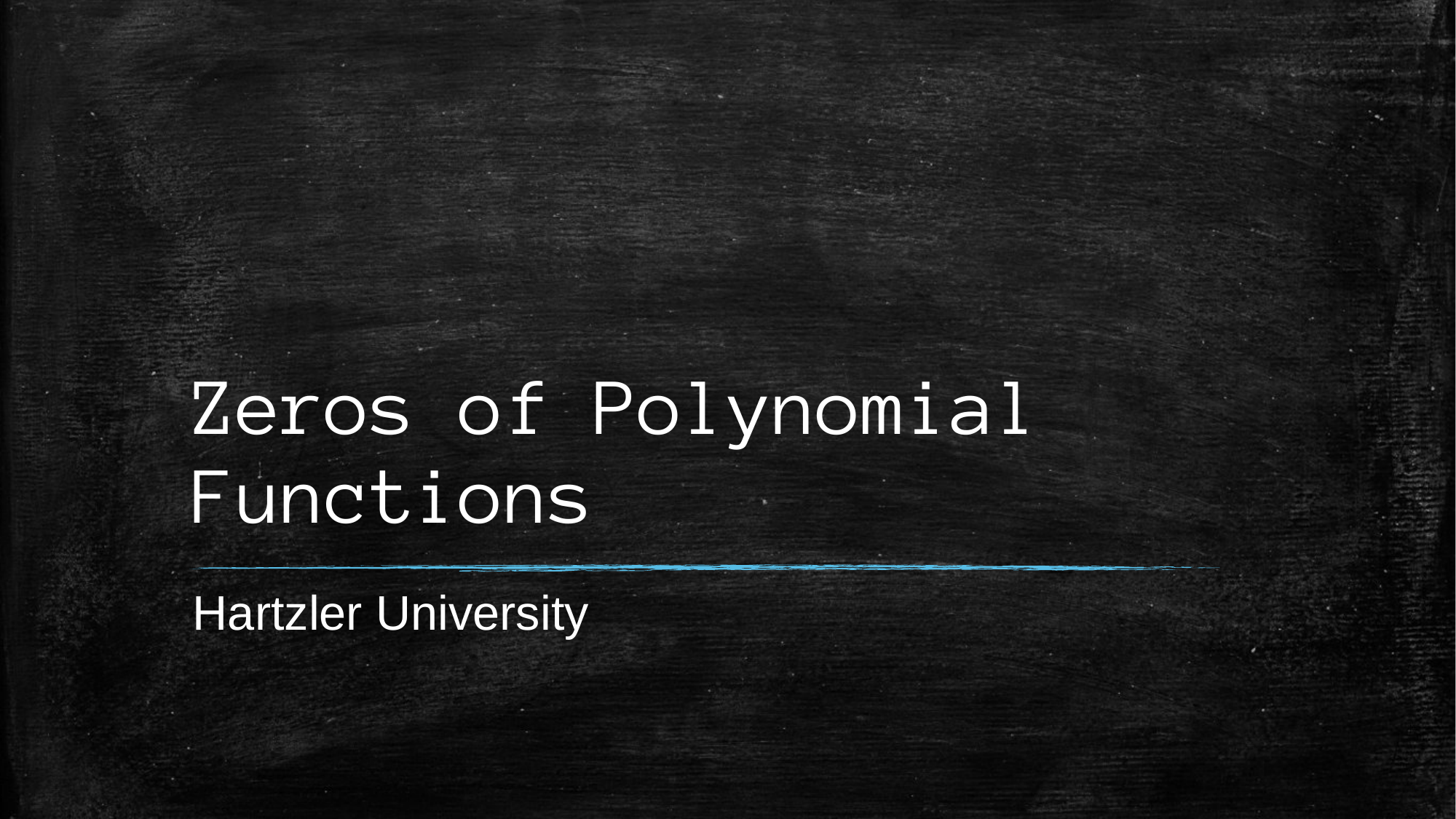

# Zeros of Polynomial Functions
Hartzler University